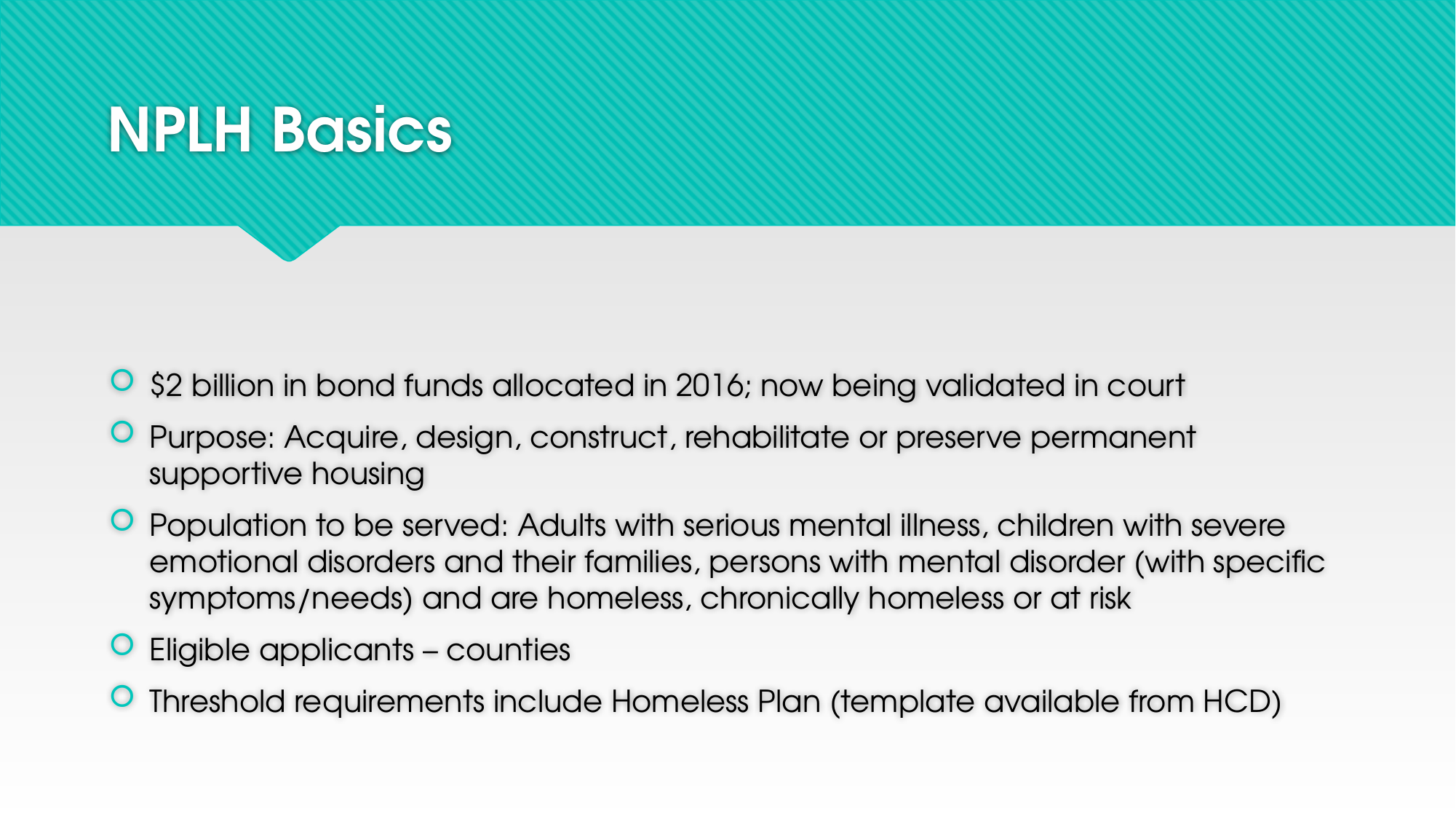

# NPLH Basics
$2 billion in bond funds allocated in 2016; now being validated in court
Purpose: Acquire, design, construct, rehabilitate or preserve permanent supportive housing
Population to be served: Adults with serious mental illness, children with severe emotional disorders and their families, persons with mental disorder (with specific symptoms/needs) and are homeless, chronically homeless or at risk
Eligible applicants – counties
Threshold requirements include Homeless Plan (template available from HCD)